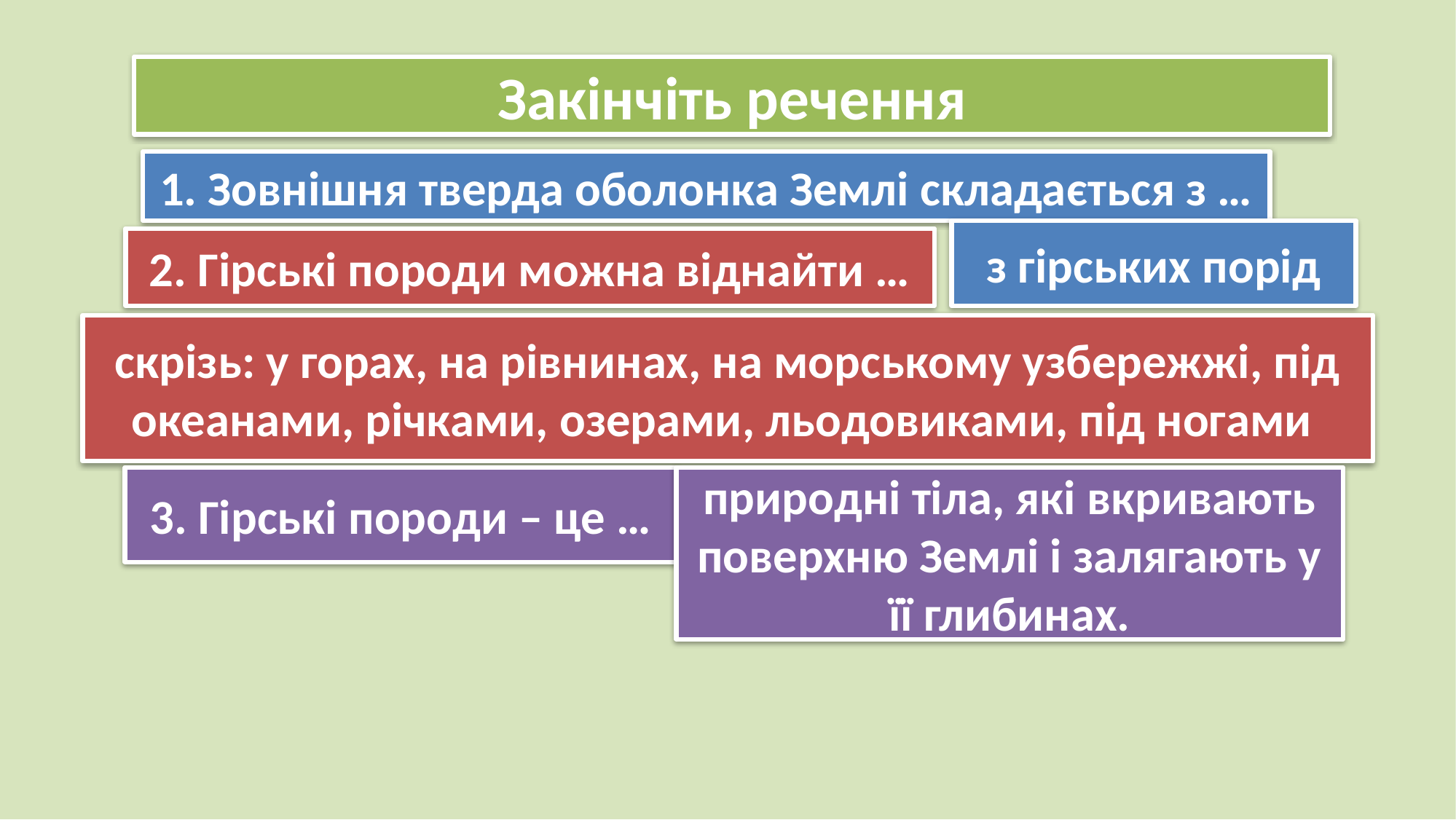

# Закінчіть речення
1. Зовнішня тверда оболонка Землі складається з …
з гірських порід
2. Гірські породи можна віднайти …
скрізь: у горах, на рівнинах, на морському узбережжі, під океанами, річками, озерами, льодовиками, під ногами
3. Гірські породи – це …
природні тіла, які вкривають поверхню Землі і залягають у її глибинах.